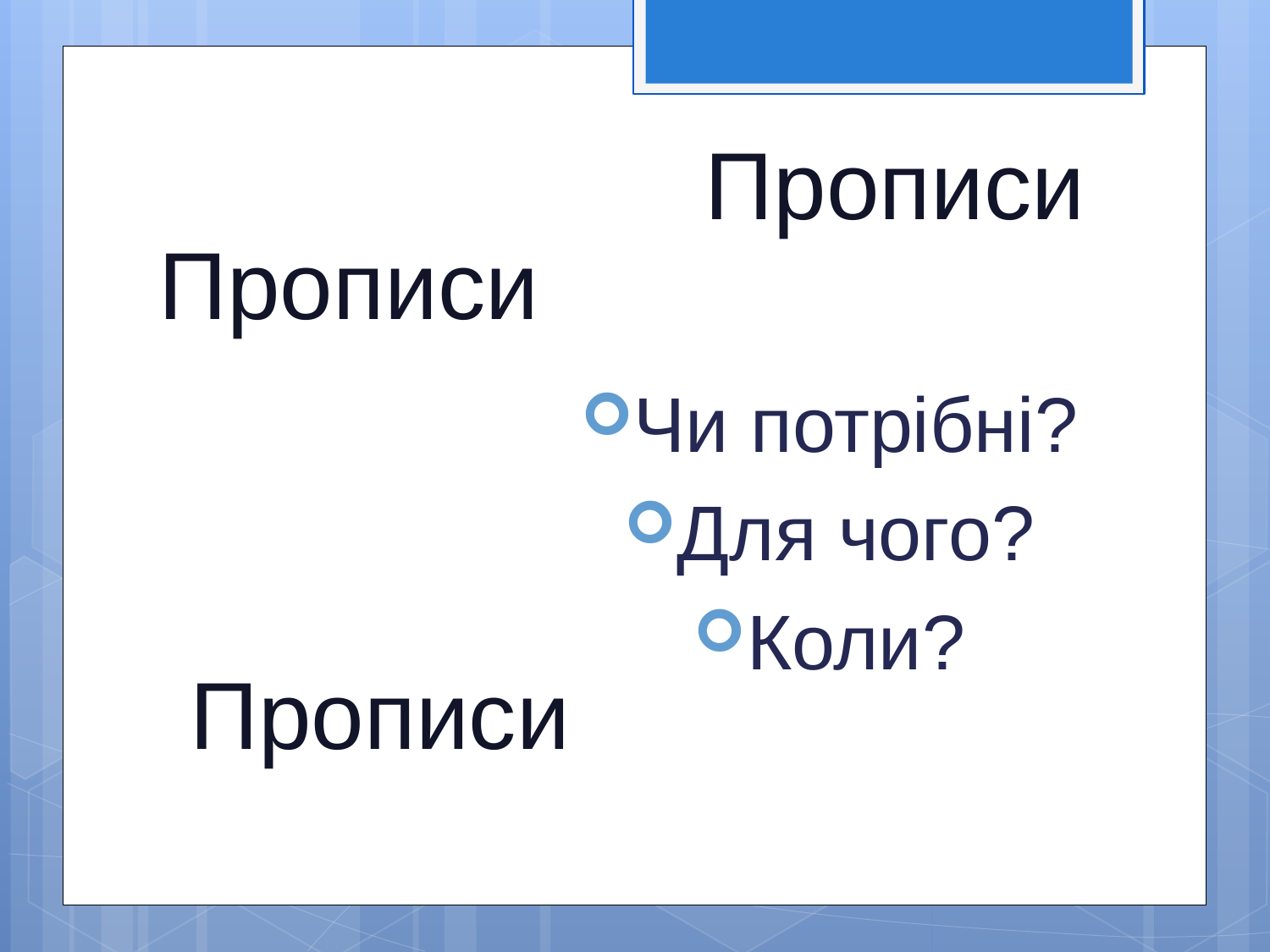

Прописи
# Прописи
Чи потрібні?
Для чого?
Коли?
Прописи